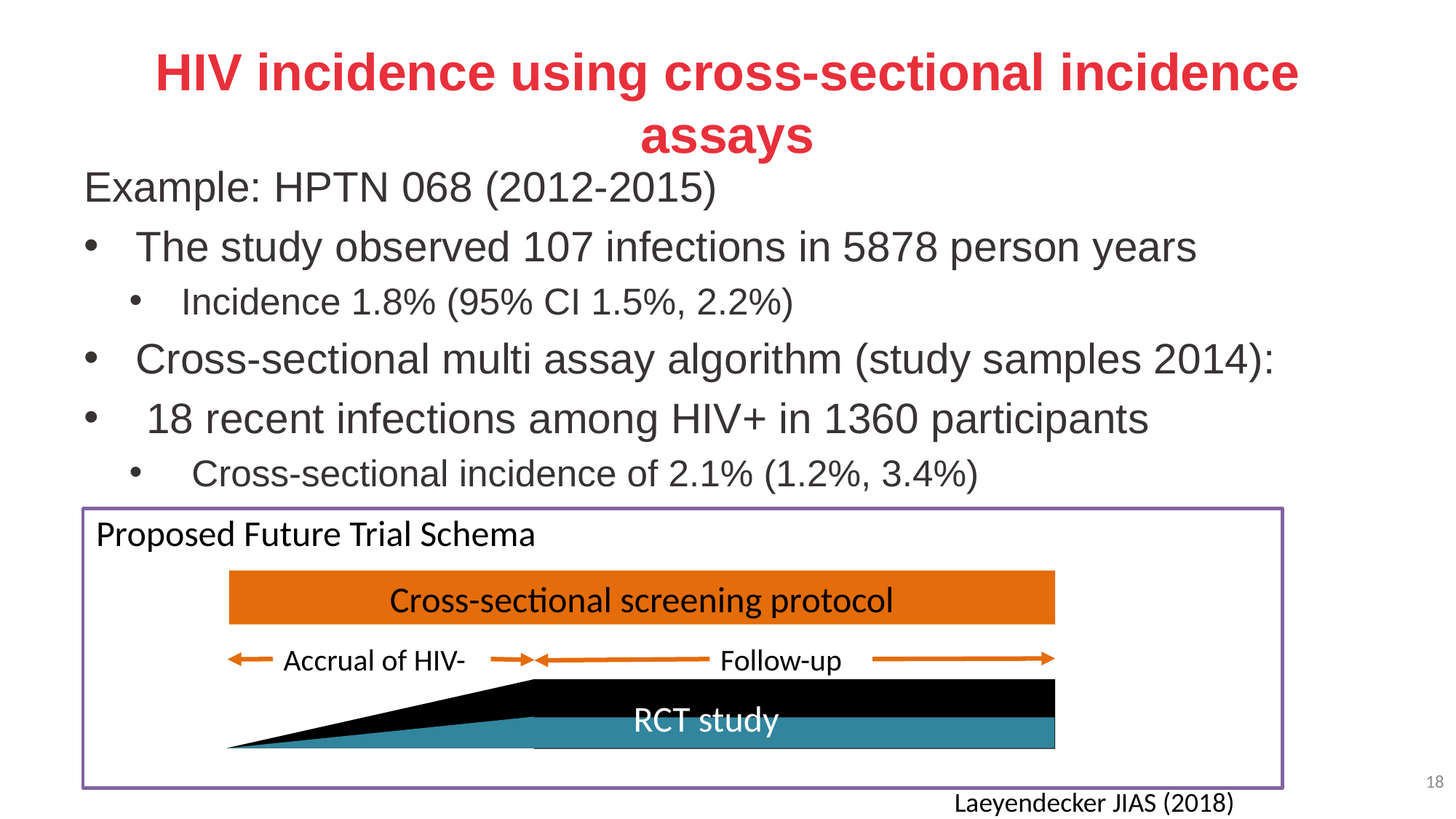

# HIV incidence using cross-sectional incidence assays
Example: HPTN 068 (2012-2015)
The study observed 107 infections in 5878 person years
Incidence 1.8% (95% CI 1.5%, 2.2%)
Cross-sectional multi assay algorithm (study samples 2014):
	  18 recent infections among HIV+ in 1360 participants
 Cross-sectional incidence of 2.1% (1.2%, 3.4%)

Proposed Future Trial Schema

Cross-sectional screening protocol
Accrual of HIV-
Follow-up

RCT study
18
Laeyendecker JIAS (2018)